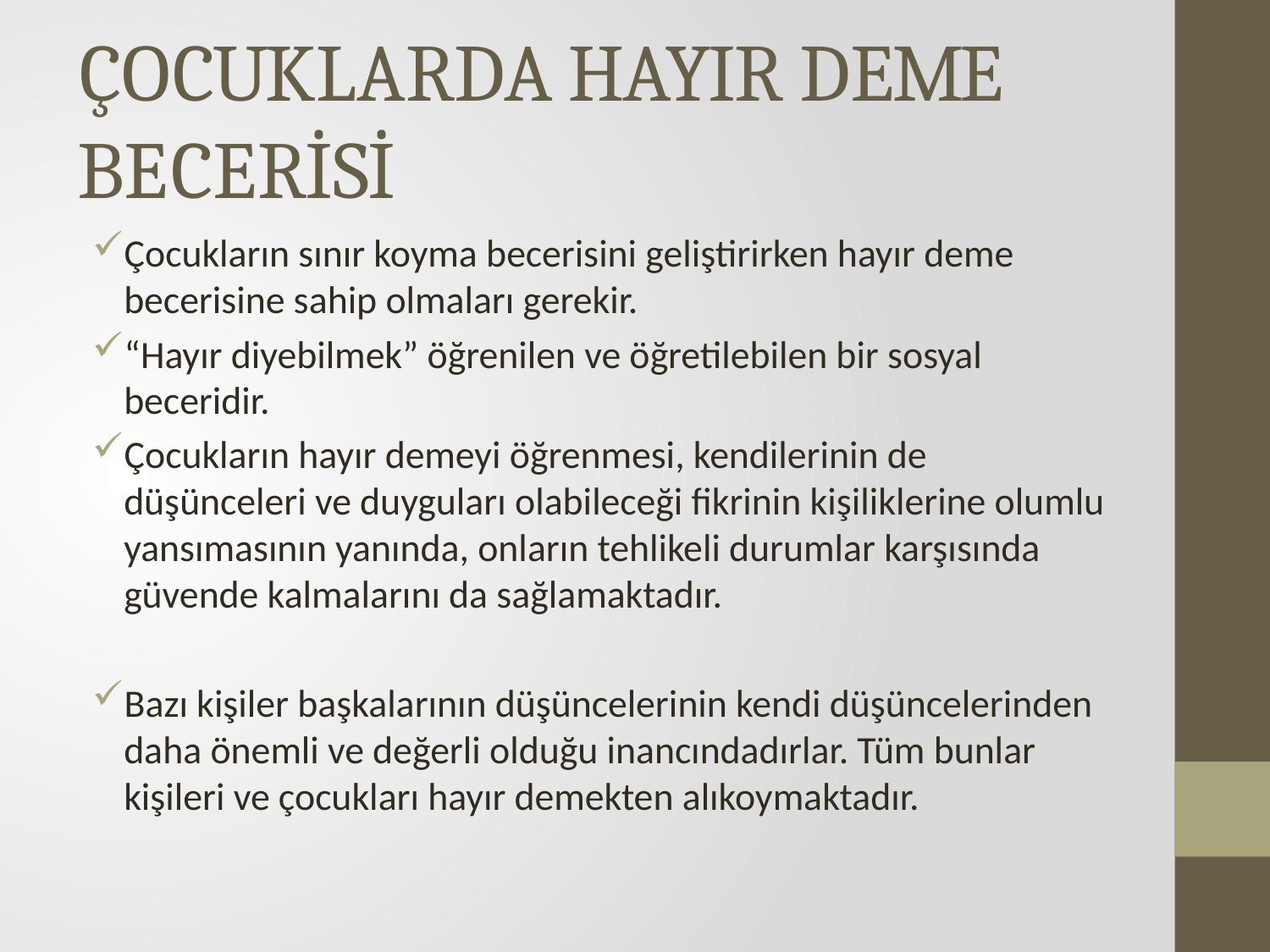

# ÇOCUKLARDA HAYIR DEME BECERİSİ
Çocukların sınır koyma becerisini geliştirirken hayır deme becerisine sahip olmaları gerekir.
“Hayır diyebilmek” öğrenilen ve öğretilebilen bir sosyal beceridir.
Çocukların hayır demeyi öğrenmesi, kendilerinin de düşünceleri ve duyguları olabileceği fikrinin kişiliklerine olumlu yansımasının yanında, onların tehlikeli durumlar karşısında güvende kalmalarını da sağlamaktadır.

Bazı kişiler başkalarının düşüncelerinin kendi düşüncelerinden daha önemli ve değerli olduğu inancındadırlar. Tüm bunlar kişileri ve çocukları hayır demekten alıkoymaktadır.